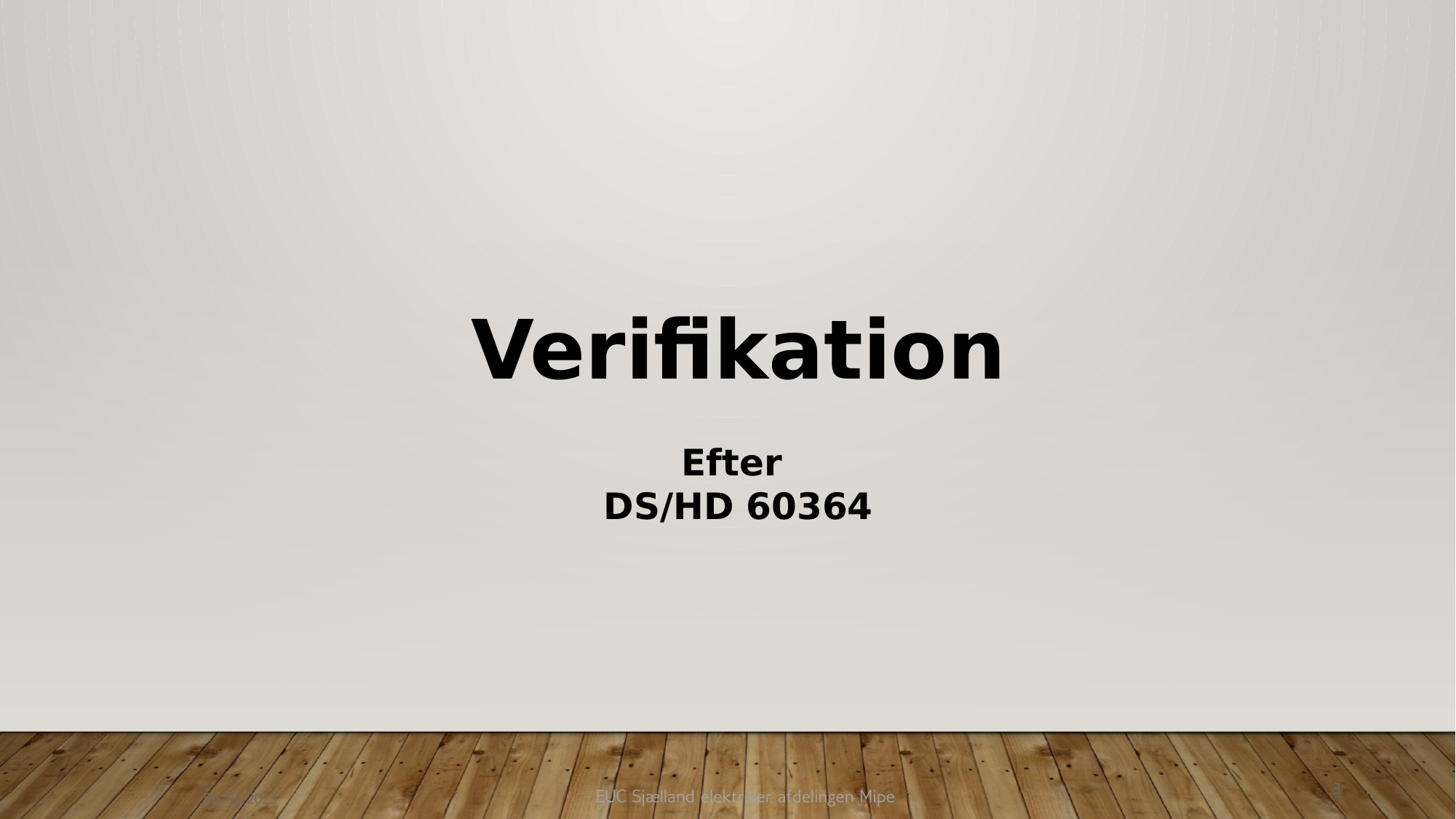

Verifikation

Efter
DS/HD 60364

3
EUC Sjælland elektriker afdelingen Mipe
06-03-2023